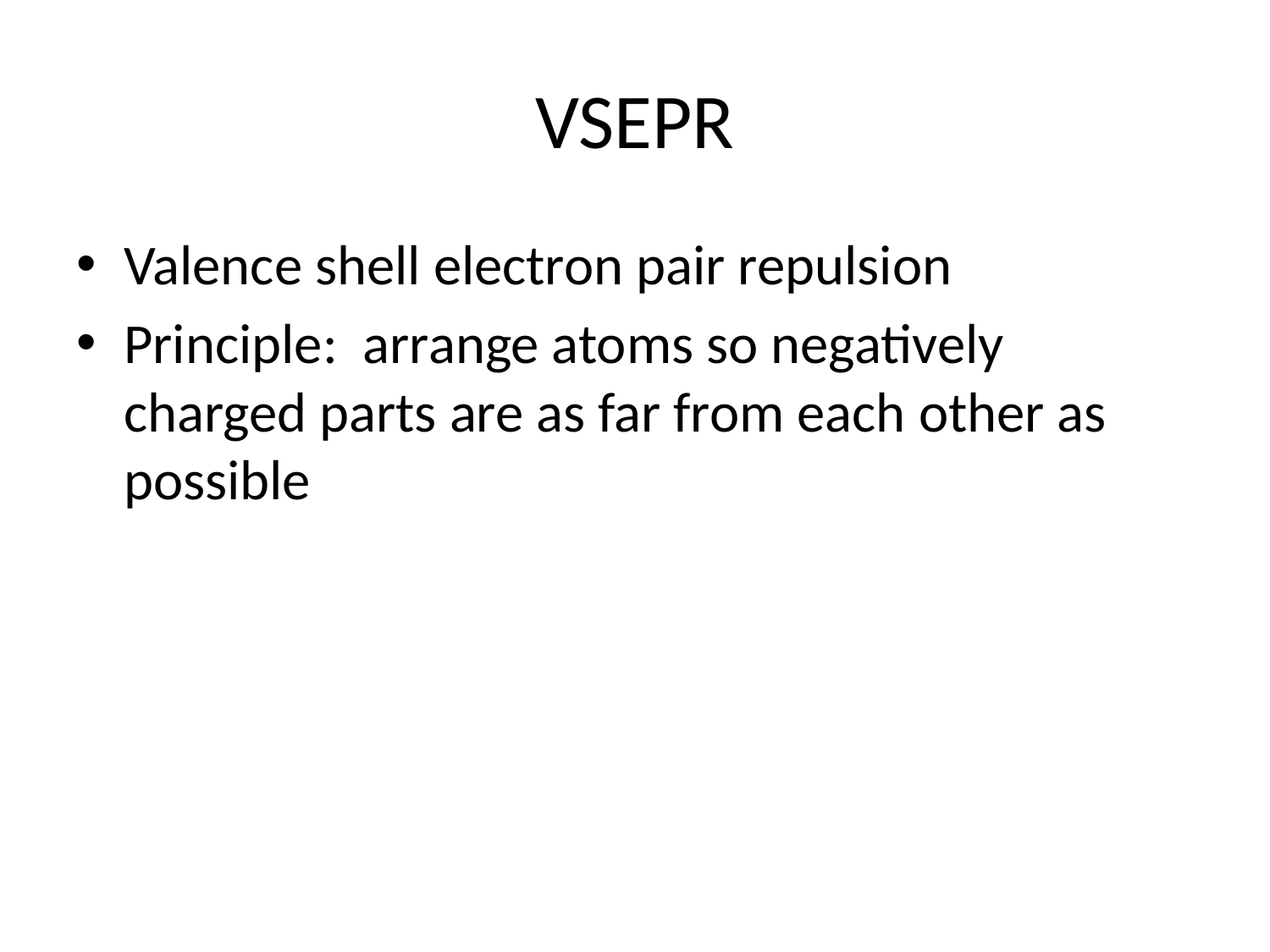

# VSEPR
Valence shell electron pair repulsion
Principle:  arrange atoms so negatively charged parts are as far from each other as possible